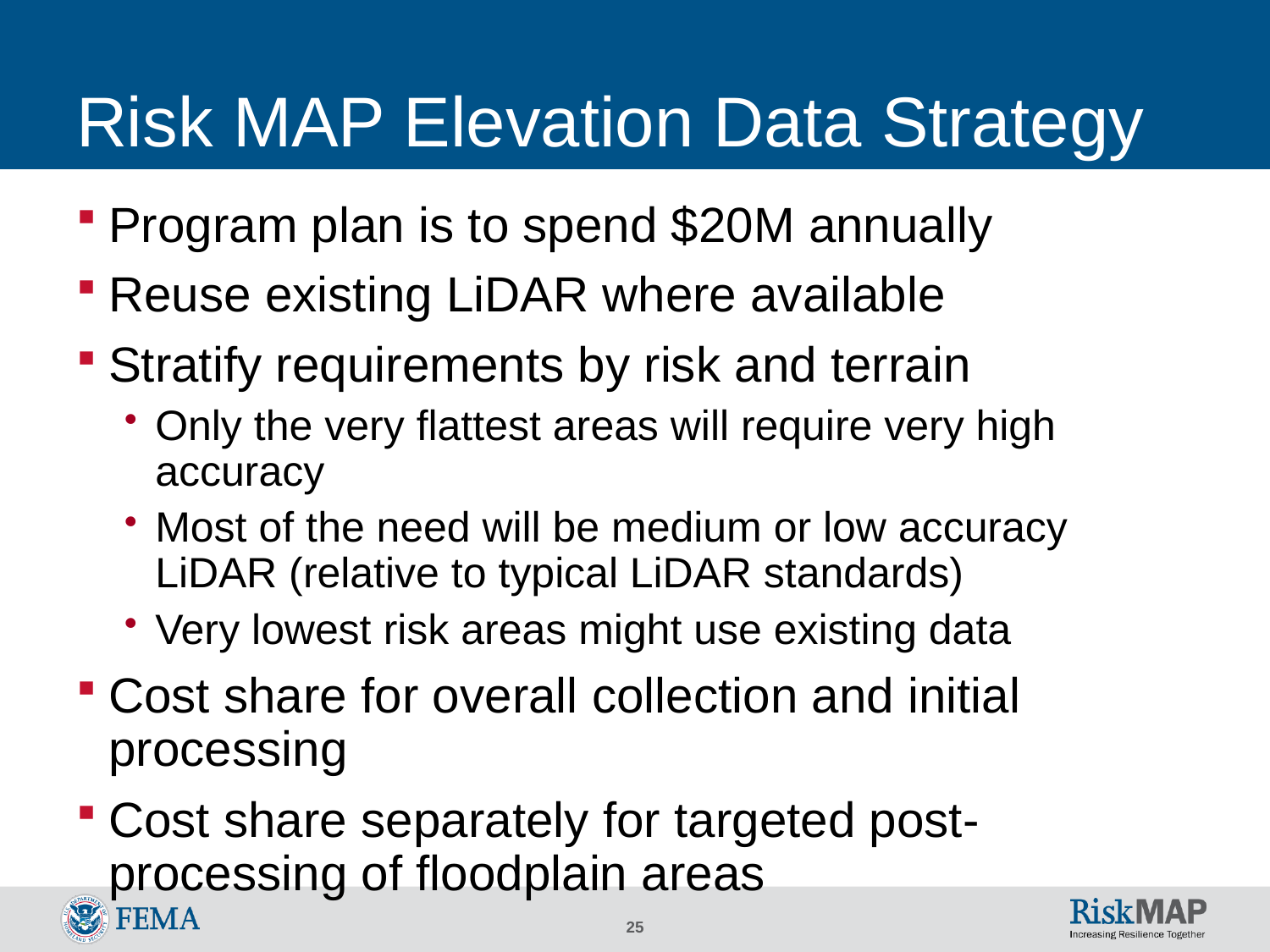

# Risk MAP Elevation Data Strategy
Program plan is to spend $20M annually
Reuse existing LiDAR where available
Stratify requirements by risk and terrain
Only the very flattest areas will require very high accuracy
Most of the need will be medium or low accuracy LiDAR (relative to typical LiDAR standards)
Very lowest risk areas might use existing data
Cost share for overall collection and initial processing
Cost share separately for targeted post-processing of floodplain areas